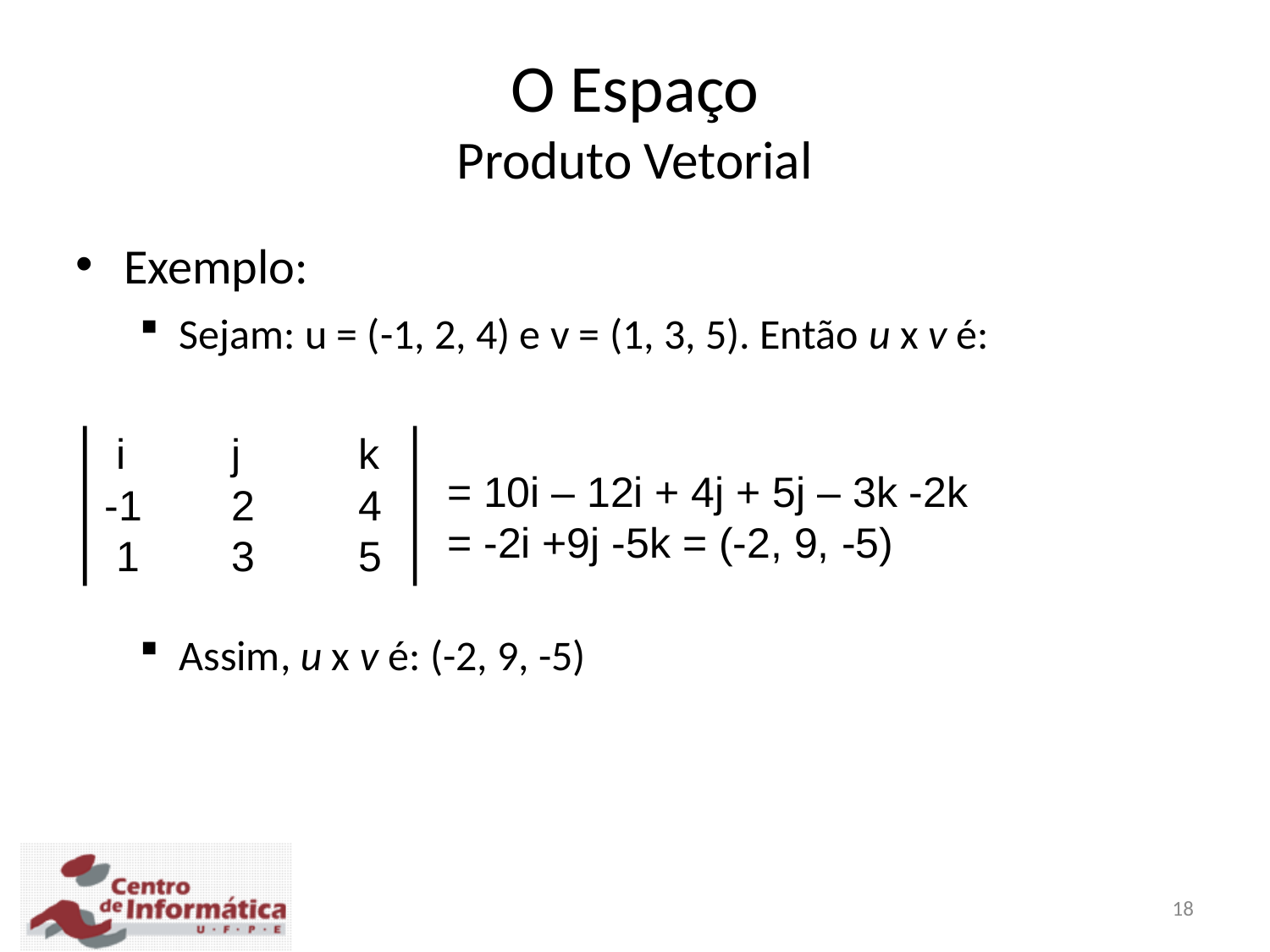

O Espaço
Produto Vetorial
Exemplo:
Sejam: u = (-1, 2, 4) e v = (1, 3, 5). Então u x v é:

Assim, u x v é: (-2, 9, -5)
 i	j	k
-1	2	4
 1	3	5

= 10i – 12i + 4j + 5j – 3k -2k
= -2i +9j -5k = (-2, 9, -5)
18